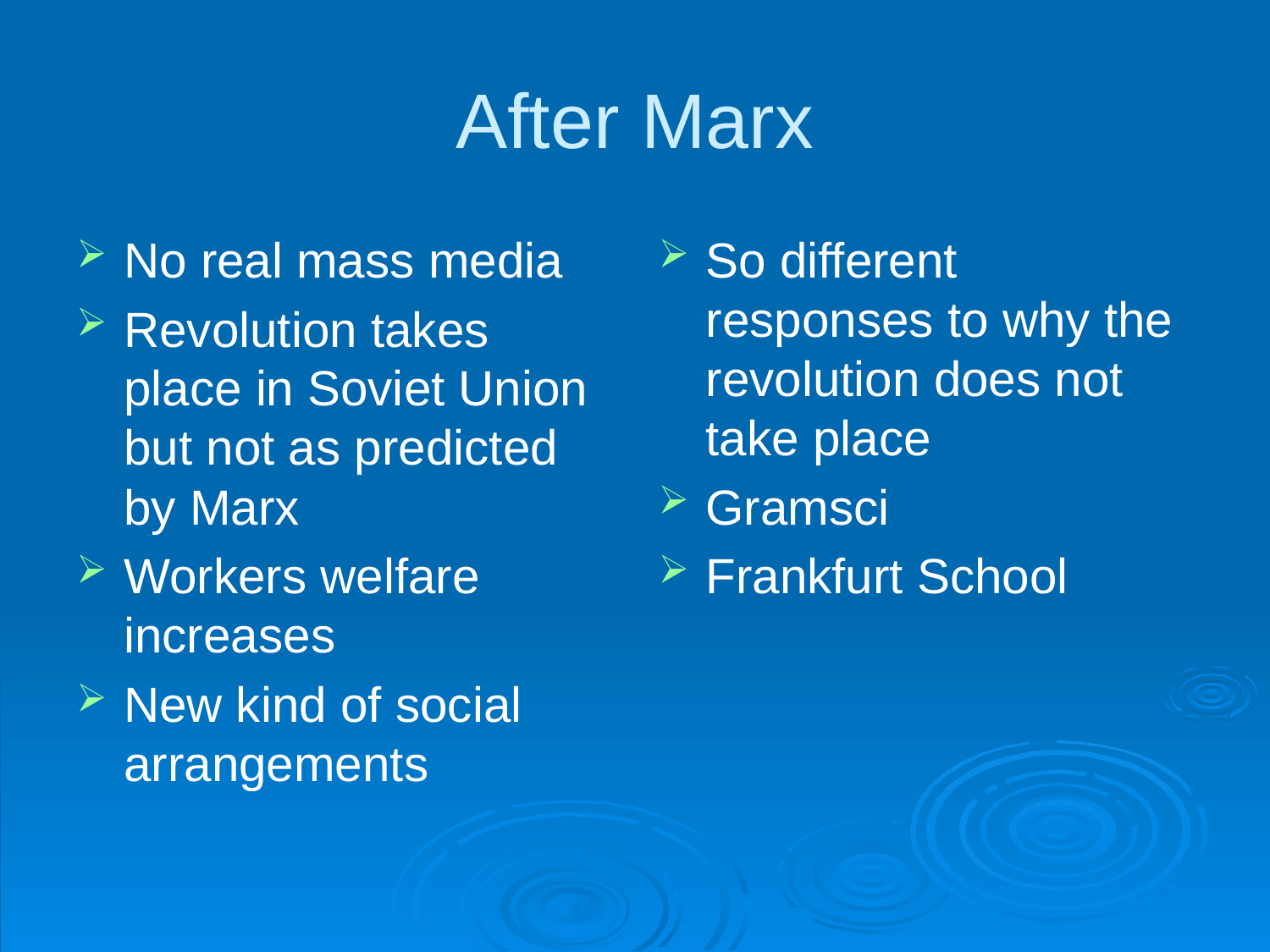

# After Marx
No real mass media
Revolution takes place in Soviet Union but not as predicted by Marx
Workers welfare increases
New kind of social arrangements
So different responses to why the revolution does not take place
Gramsci
Frankfurt School